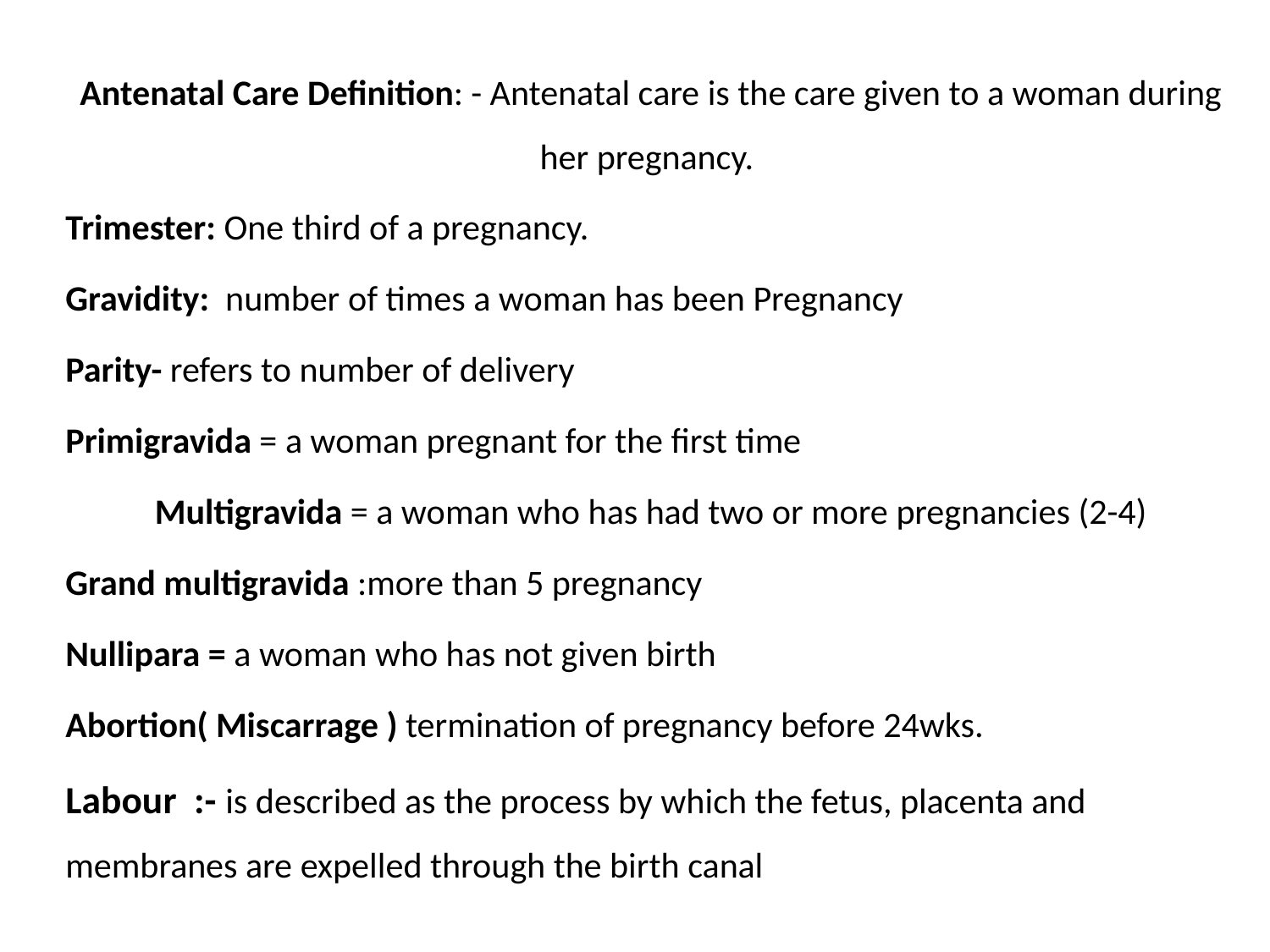

Antenatal Care Definition: - Antenatal care is the care given to a woman during her pregnancy.
Trimester: One third of a pregnancy.
Gravidity:  number of times a woman has been Pregnancy
Parity- refers to number of delivery
Primigravida = a woman pregnant for the first time
Multigravida = a woman who has had two or more pregnancies (2-4)
Grand multigravida :more than 5 pregnancy
Nullipara = a woman who has not given birth
Abortion( Miscarrage ) termination of pregnancy before 24wks.
Labour  :- is described as the process by which the fetus, placenta and membranes are expelled through the birth canal